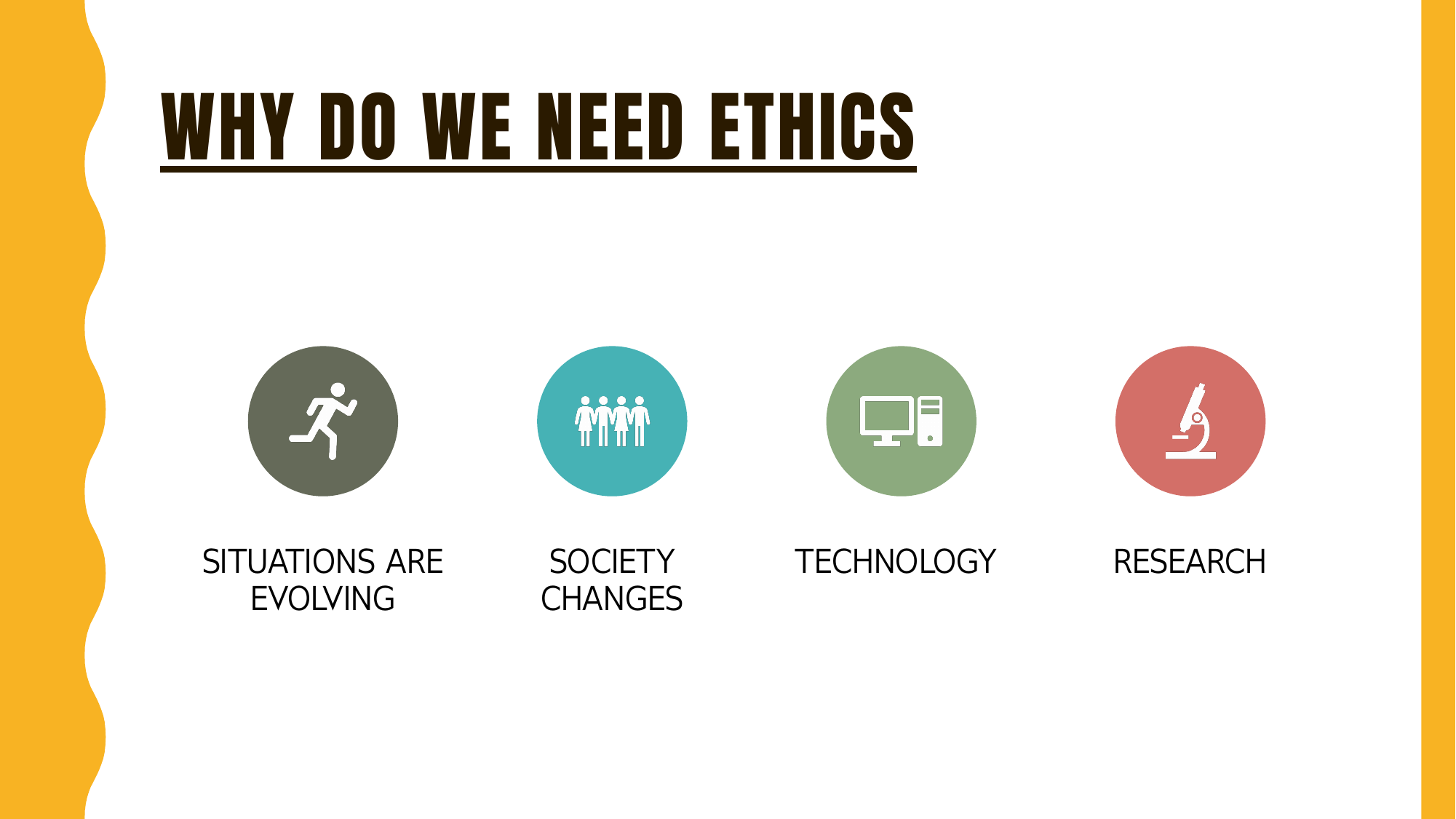

# Why Do We Need Ethics
Situations are evolving
Society changes
Technology
Research